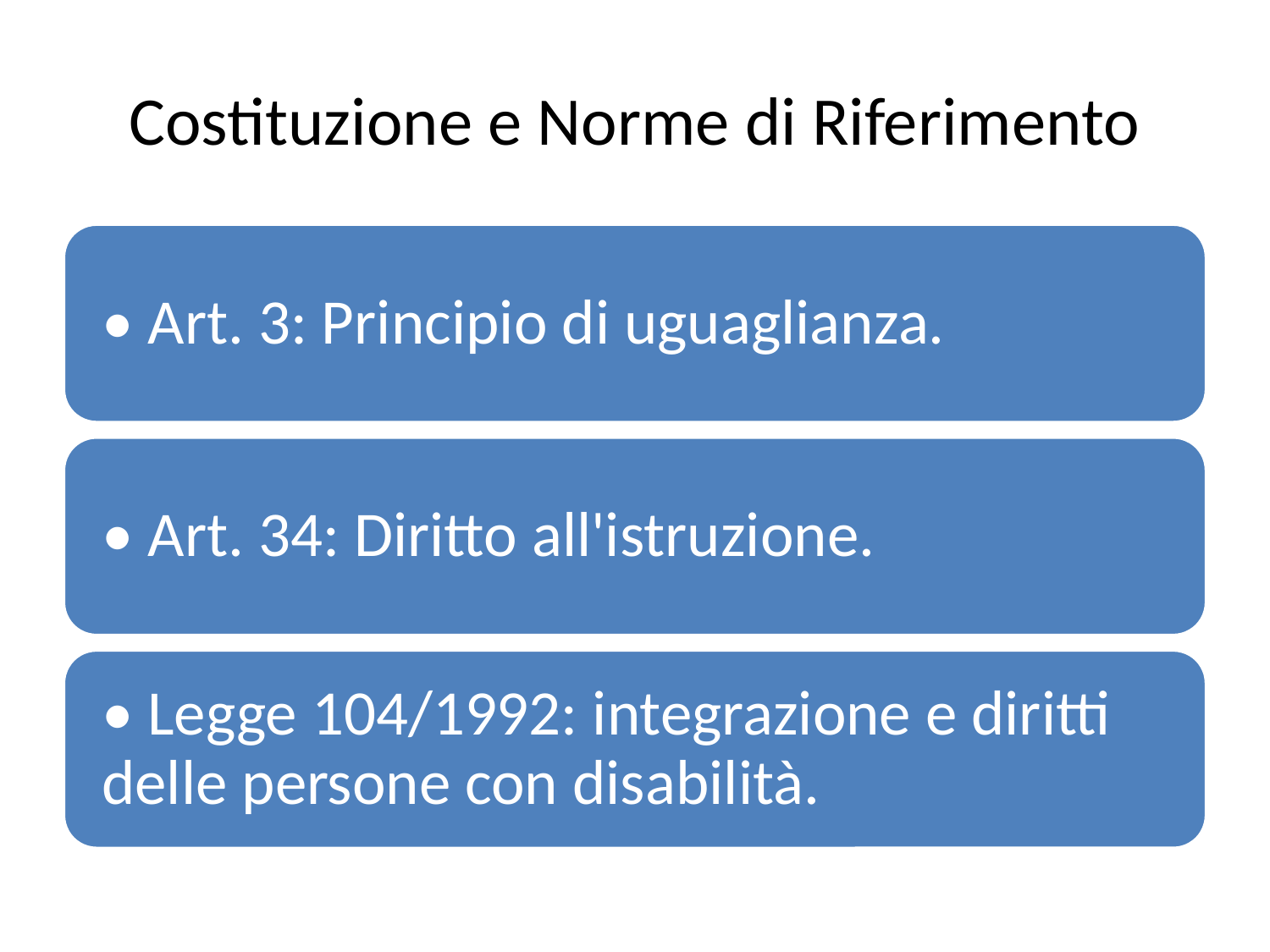

# Costituzione e Norme di Riferimento
• Art. 3: Principio di uguaglianza.
• Art. 34: Diritto all'istruzione.
• Legge 104/1992: integrazione e diritti delle persone con disabilità.